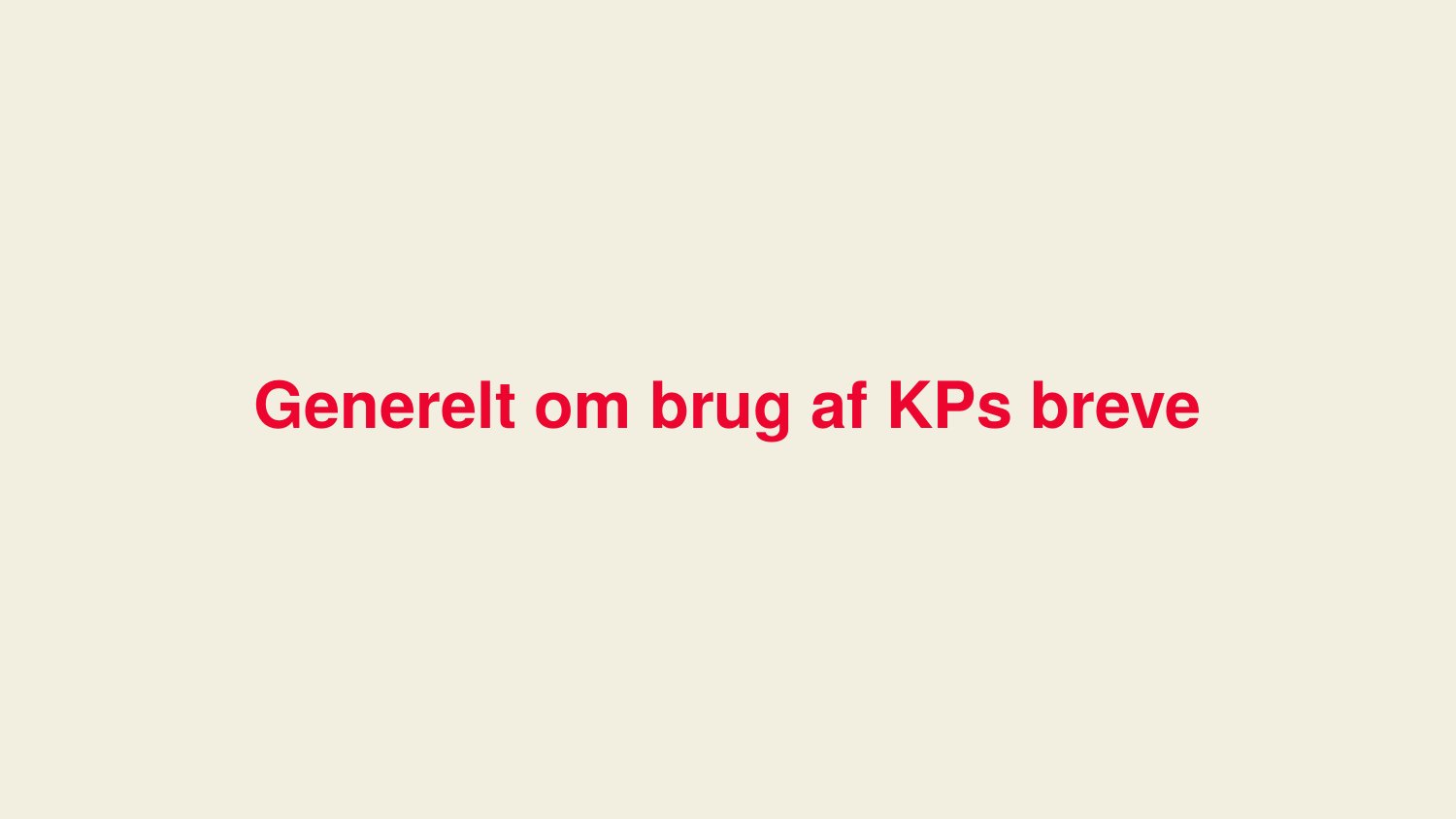

# Generelt om brug af KPs breve